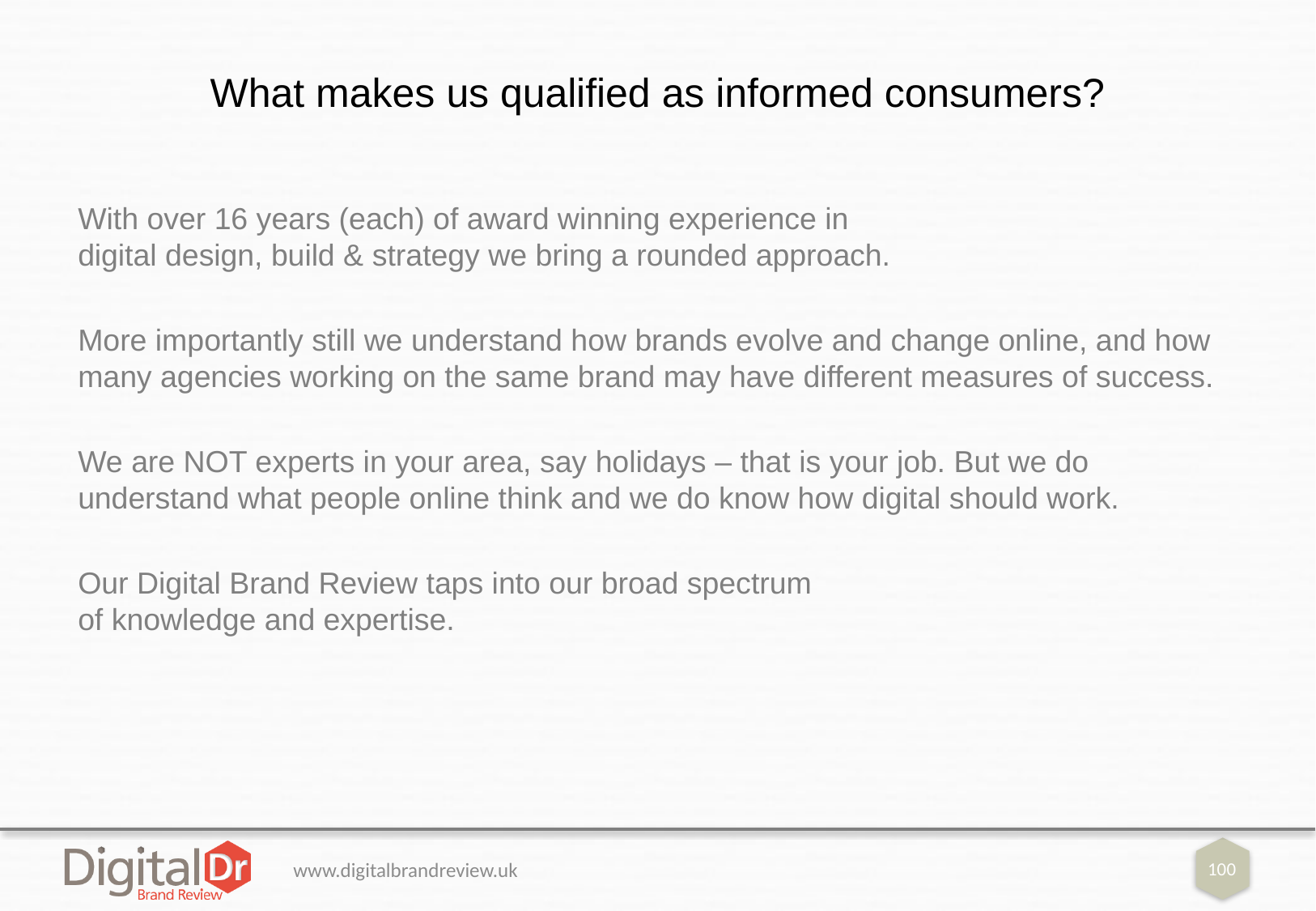

# What makes us qualified as informed consumers?
With over 16 years (each) of award winning experience in
digital design, build & strategy we bring a rounded approach.

More importantly still we understand how brands evolve and change online, and how many agencies working on the same brand may have different measures of success.

We are NOT experts in your area, say holidays – that is your job. But we do understand what people online think and we do know how digital should work.

Our Digital Brand Review taps into our broad spectrum
of knowledge and expertise.
www.digitalbrandreview.uk
100